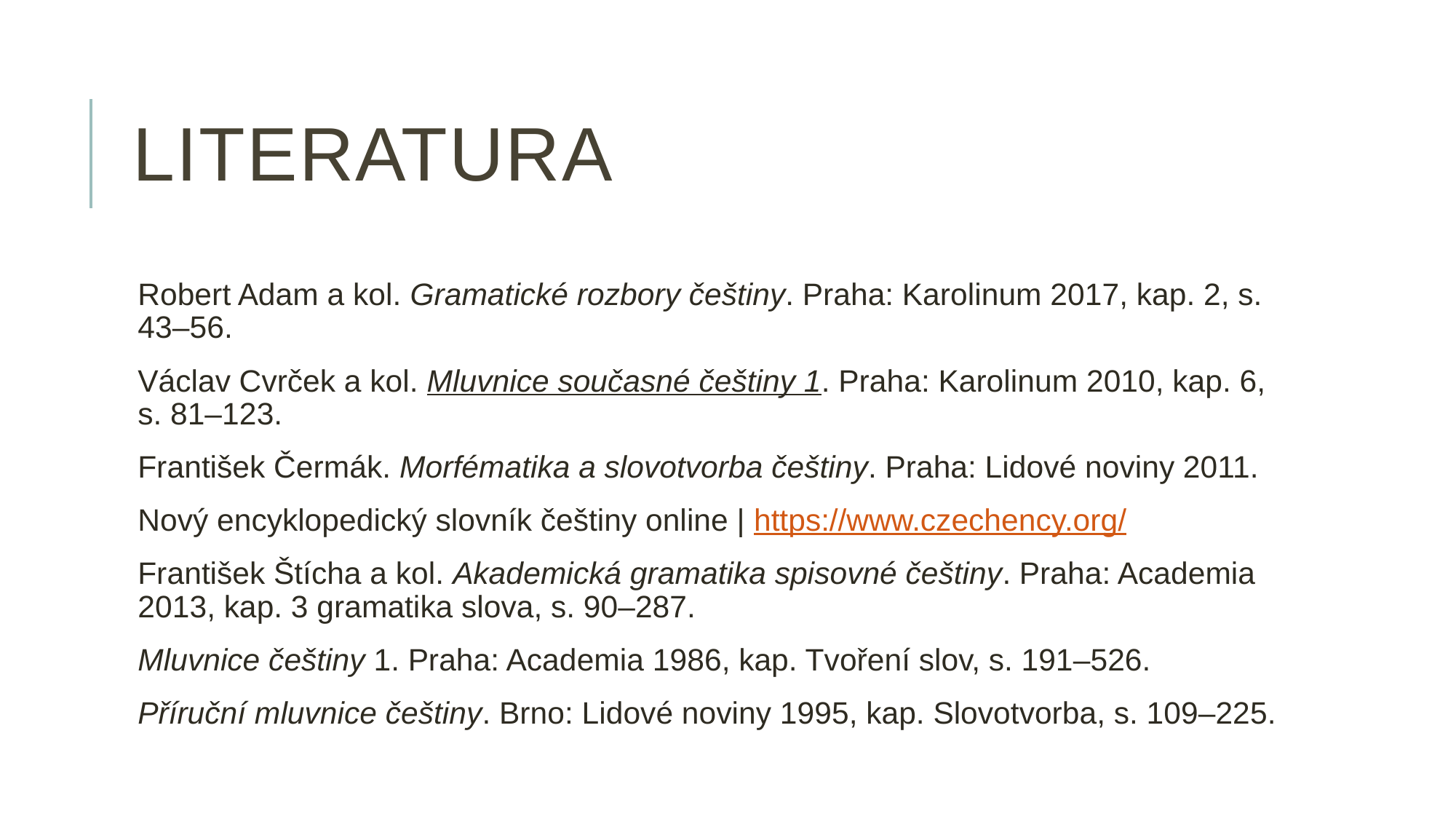

# literatura
Robert Adam a kol. Gramatické rozbory češtiny. Praha: Karolinum 2017, kap. 2, s. 43–56.
Václav Cvrček a kol. Mluvnice současné češtiny 1. Praha: Karolinum 2010, kap. 6, s. 81–123.
František Čermák. Morfématika a slovotvorba češtiny. Praha: Lidové noviny 2011.
Nový encyklopedický slovník češtiny online | https://www.czechency.org/
František Štícha a kol. Akademická gramatika spisovné češtiny. Praha: Academia 2013, kap. 3 gramatika slova, s. 90–287.
Mluvnice češtiny 1. Praha: Academia 1986, kap. Tvoření slov, s. 191–526.
Příruční mluvnice češtiny. Brno: Lidové noviny 1995, kap. Slovotvorba, s. 109–225.